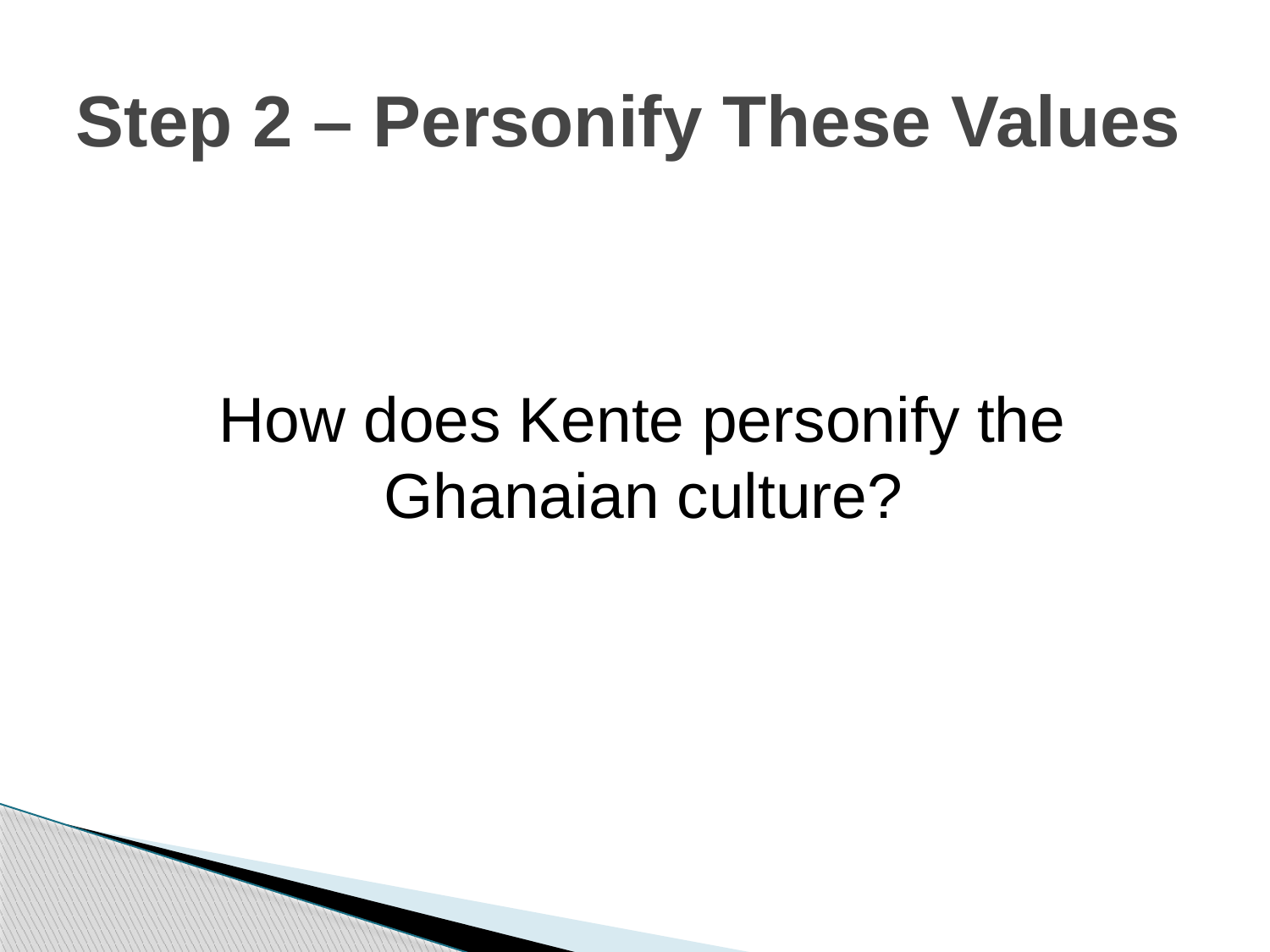

# Step 2 – Personify These Values

How does Kente personify the Ghanaian culture?